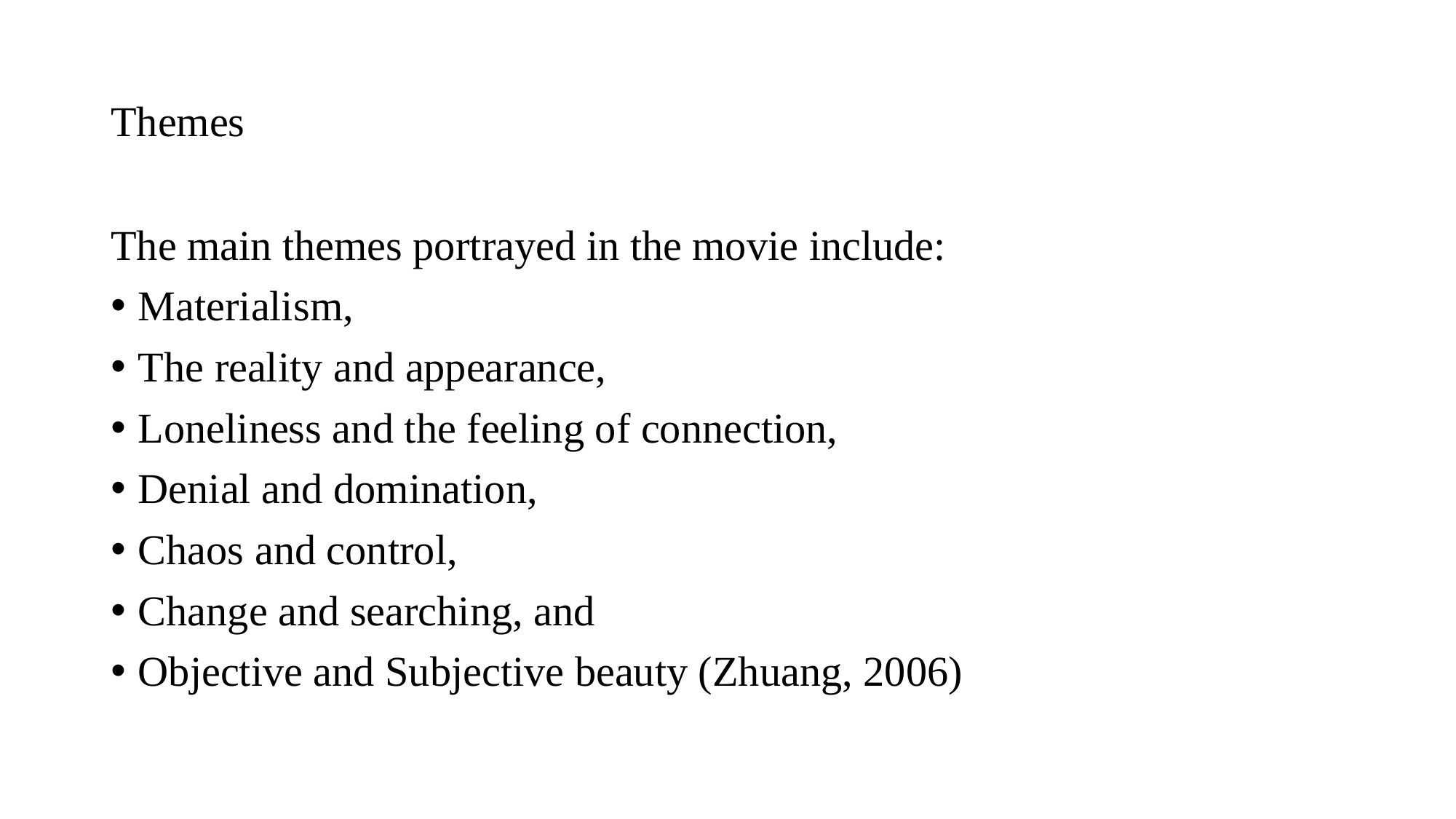

# Themes
The main themes portrayed in the movie include:
Materialism,
The reality and appearance,
Loneliness and the feeling of connection,
Denial and domination,
Chaos and control,
Change and searching, and
Objective and Subjective beauty (Zhuang, 2006)